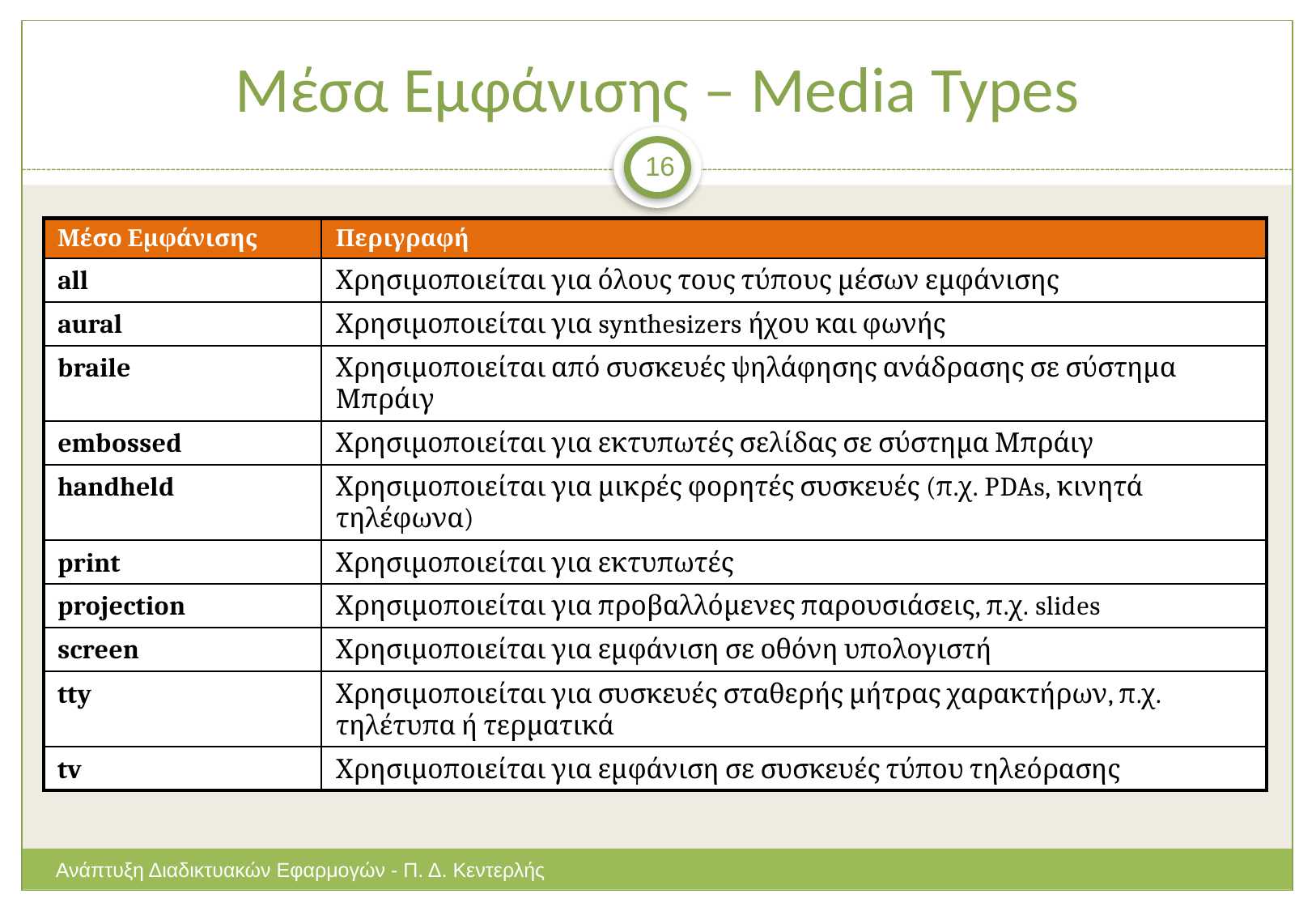

# Μέσα Εμφάνισης – Media Types
16
| Μέσο Εμφάνισης | Περιγραφή |
| --- | --- |
| all | Χρησιμοποιείται για όλους τους τύπους μέσων εμφάνισης |
| aural | Χρησιμοποιείται για synthesizers ήχου και φωνής |
| braile | Χρησιμοποιείται από συσκευές ψηλάφησης ανάδρασης σε σύστημα Μπράιγ |
| embossed | Χρησιμοποιείται για εκτυπωτές σελίδας σε σύστημα Μπράιγ |
| handheld | Χρησιμοποιείται για μικρές φορητές συσκευές (π.χ. PDAs, κινητά τηλέφωνα) |
| print | Χρησιμοποιείται για εκτυπωτές |
| projection | Χρησιμοποιείται για προβαλλόμενες παρουσιάσεις, π.χ. slides |
| screen | Χρησιμοποιείται για εμφάνιση σε οθόνη υπολογιστή |
| tty | Χρησιμοποιείται για συσκευές σταθερής μήτρας χαρακτήρων, π.χ. τηλέτυπα ή τερματικά |
| tv | Χρησιμοποιείται για εμφάνιση σε συσκευές τύπου τηλεόρασης |
Ανάπτυξη Διαδικτυακών Εφαρμογών - Π. Δ. Κεντερλής